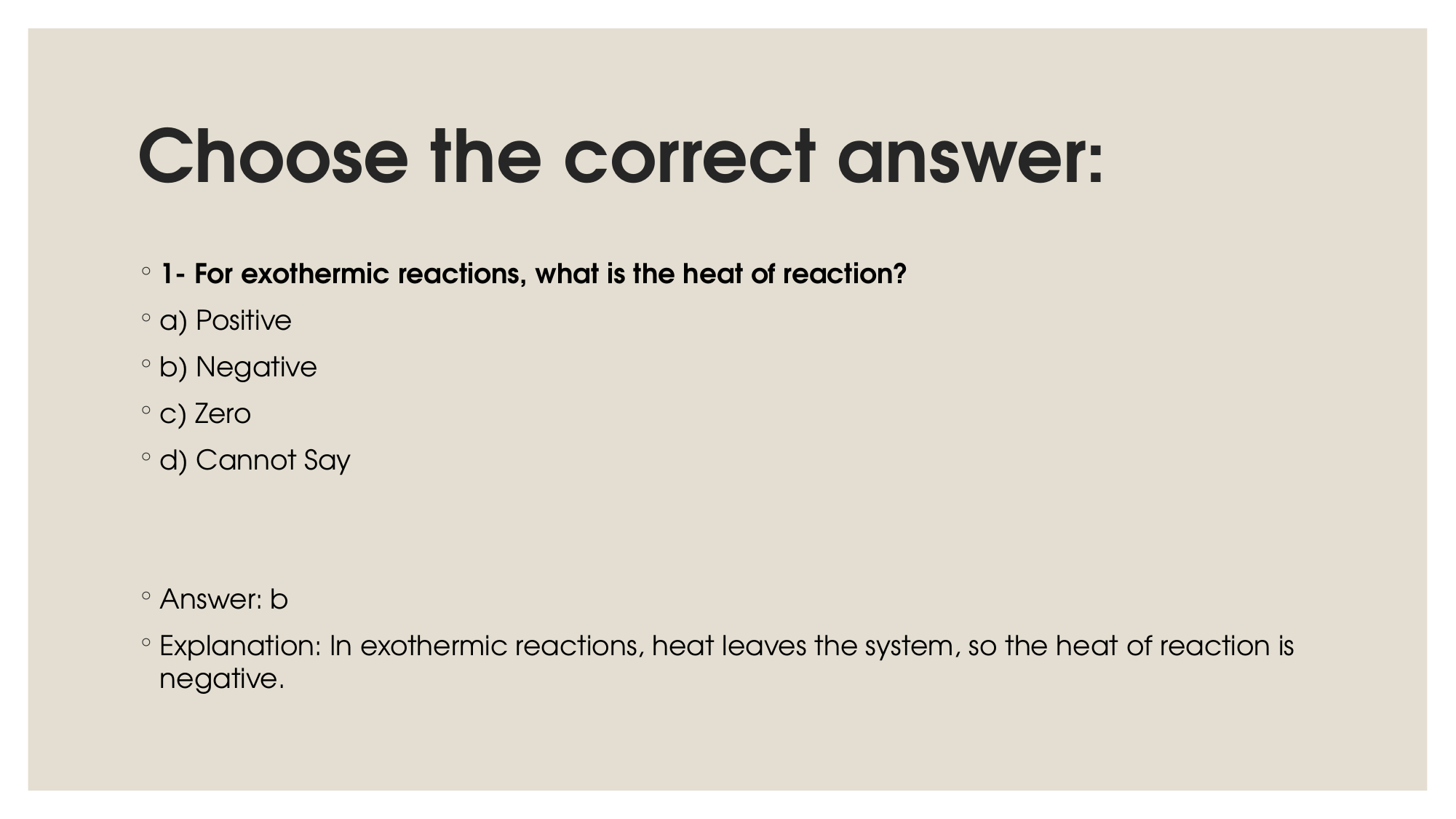

# Choose the correct answer:
1- For exothermic reactions, what is the heat of reaction?
a) Positive
b) Negative
c) Zero
d) Cannot Say

Answer: b
Explanation: In exothermic reactions, heat leaves the system, so the heat of reaction is negative.